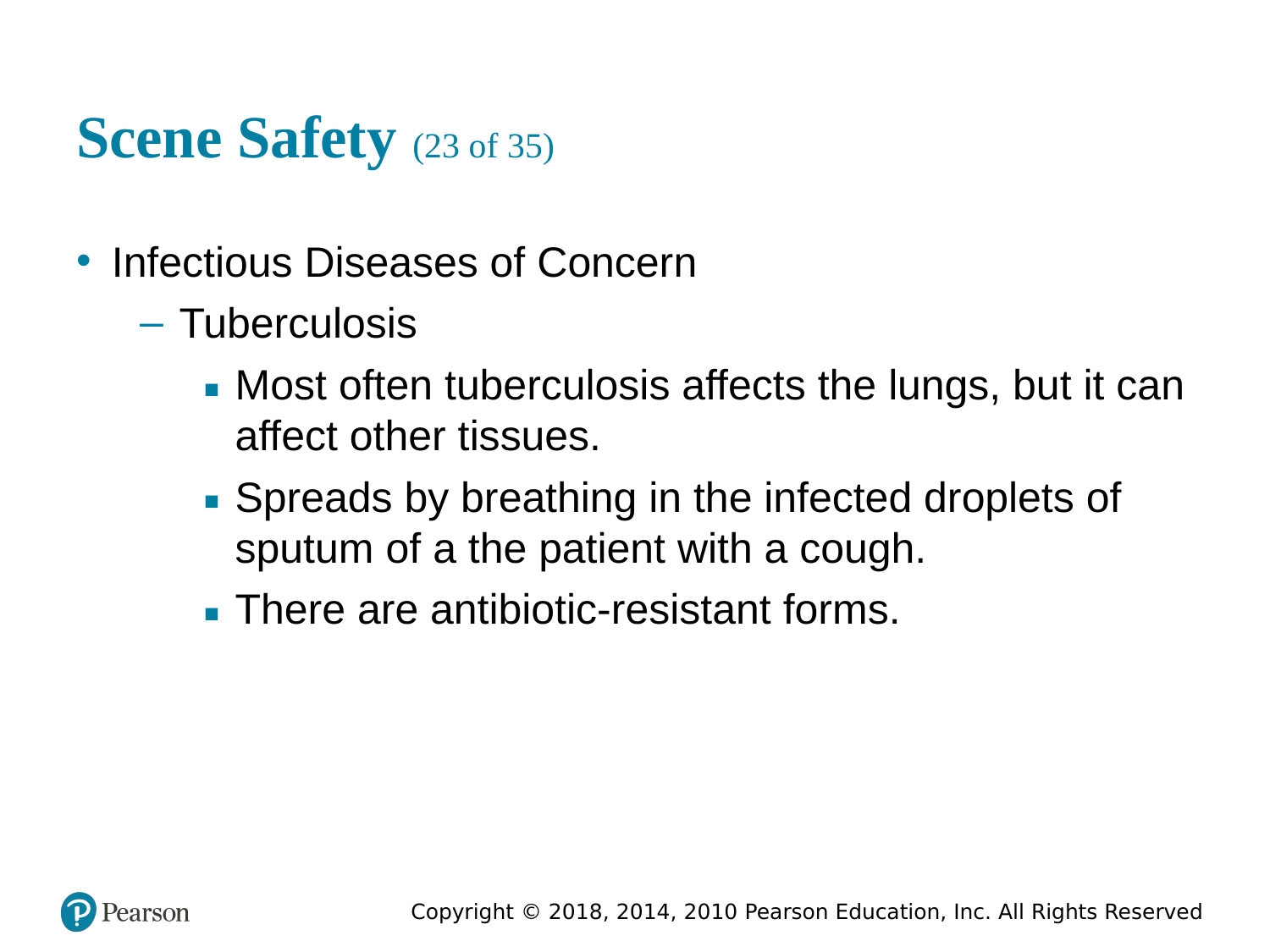

# Scene Safety (23 of 35)
Infectious Diseases of Concern
Tuberculosis
Most often tuberculosis affects the lungs, but it can affect other tissues.
Spreads by breathing in the infected droplets of sputum of a the patient with a cough.
There are antibiotic-resistant forms.